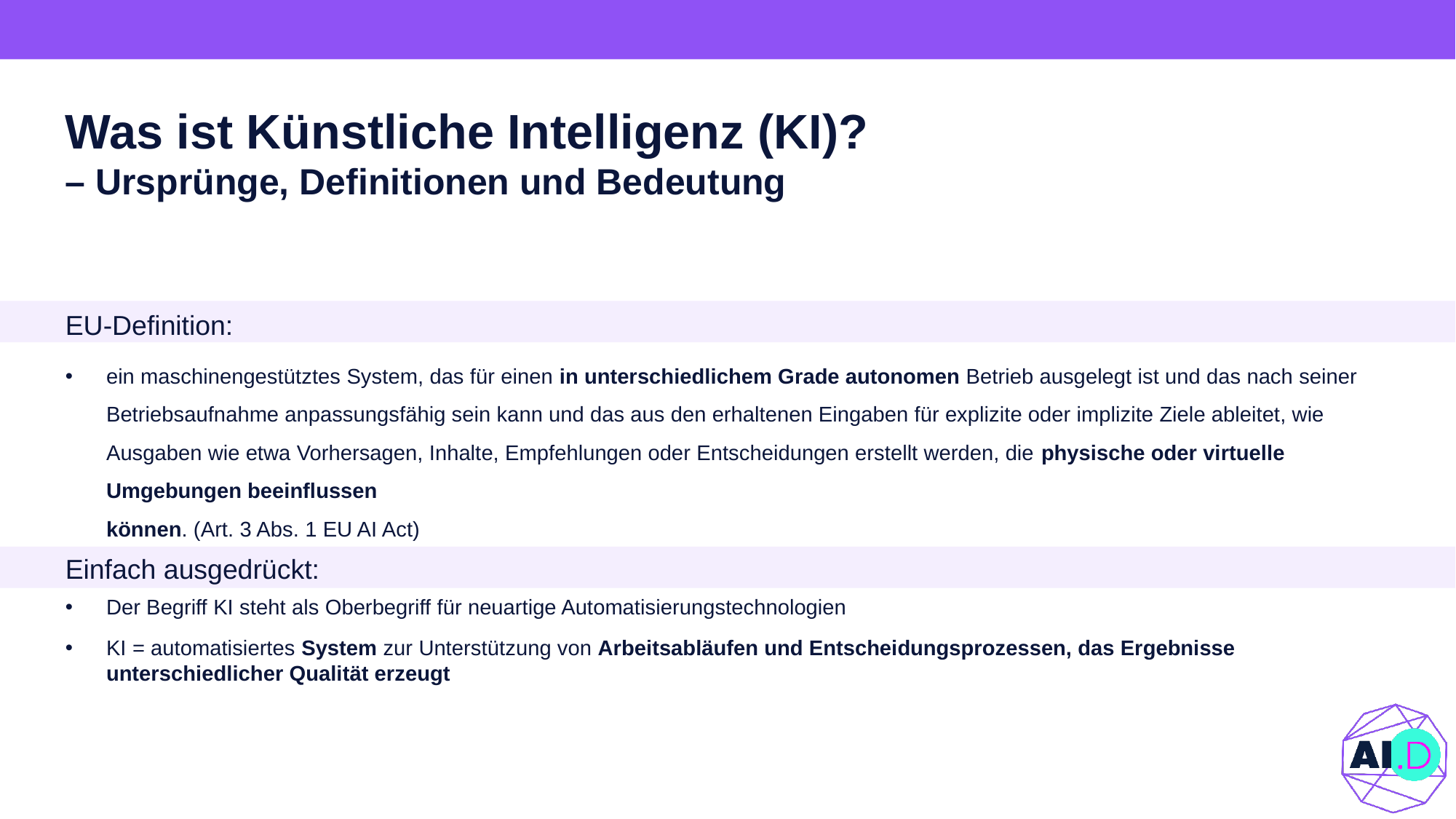

# Was ist Künstliche Intelligenz (KI)?  – Ursprünge, Definitionen und Bedeutung

EU-Definition:
ein maschinengestütztes System, das für einen in unterschiedlichem Grade autonomen Betrieb ausgelegt ist und das nach seiner Betriebsaufnahme anpassungsfähig sein kann und das aus den erhaltenen Eingaben für explizite oder implizite Ziele ableitet, wie Ausgaben wie etwa Vorhersagen, Inhalte, Empfehlungen oder Entscheidungen erstellt werden, die physische oder virtuelle Umgebungen beeinflussen
können. (Art. 3 Abs. 1 EU AI Act)

Einfach ausgedrückt:

Der Begriff KI steht als Oberbegriff für neuartige Automatisierungstechnologien
KI = automatisiertes System zur Unterstützung von Arbeitsabläufen und Entscheidungsprozessen, das Ergebnisse unterschiedlicher Qualität erzeugt